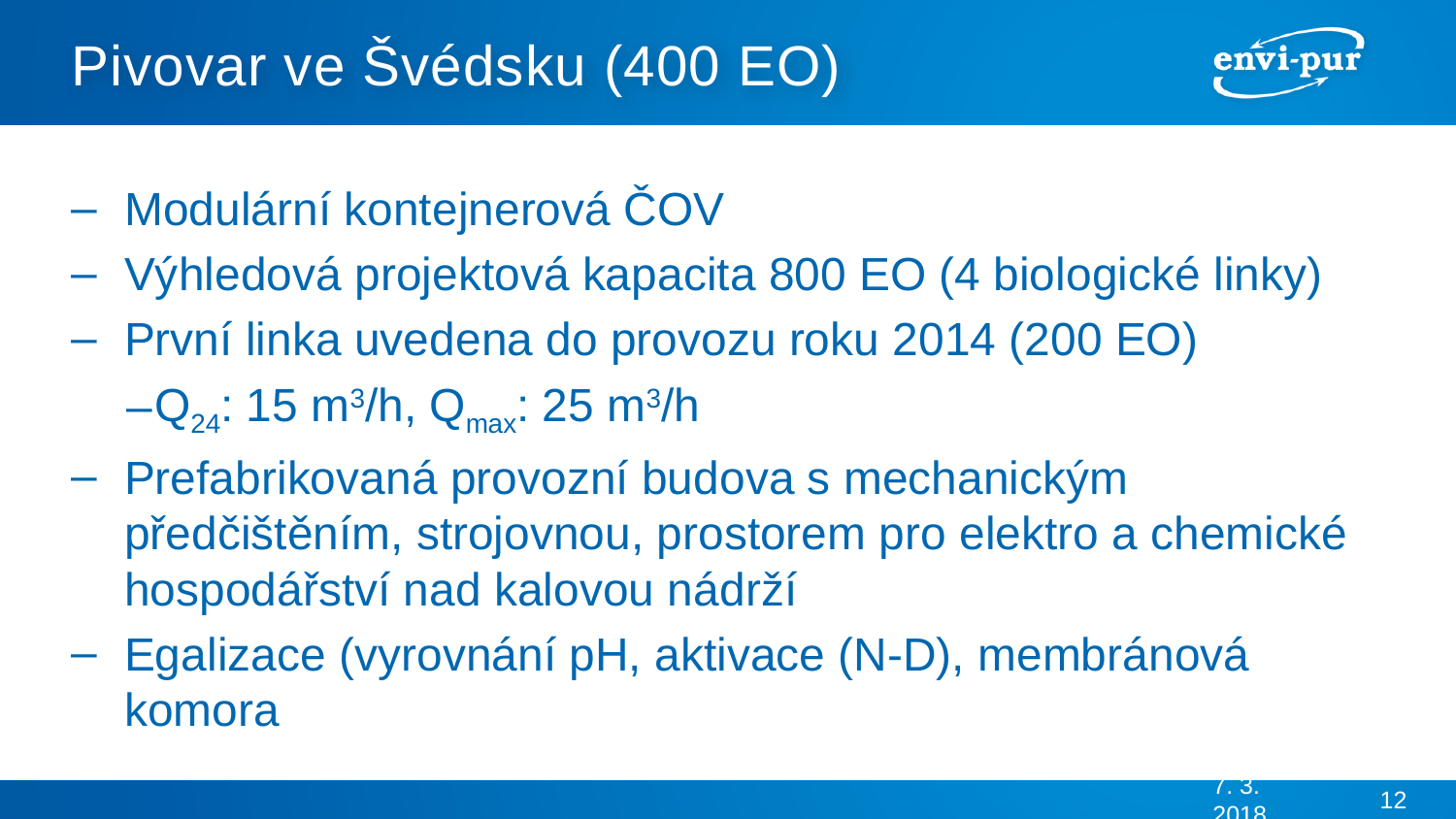

# Pivovar ve Švédsku (400 EO)
Modulární kontejnerová ČOV
Výhledová projektová kapacita 800 EO (4 biologické linky)
První linka uvedena do provozu roku 2014 (200 EO)
Q24: 15 m3/h, Qmax: 25 m3/h
Prefabrikovaná provozní budova s mechanickým předčištěním, strojovnou, prostorem pro elektro a chemické hospodářství nad kalovou nádrží
Egalizace (vyrovnání pH, aktivace (N-D), membránová komora

7. 3. 2018
12